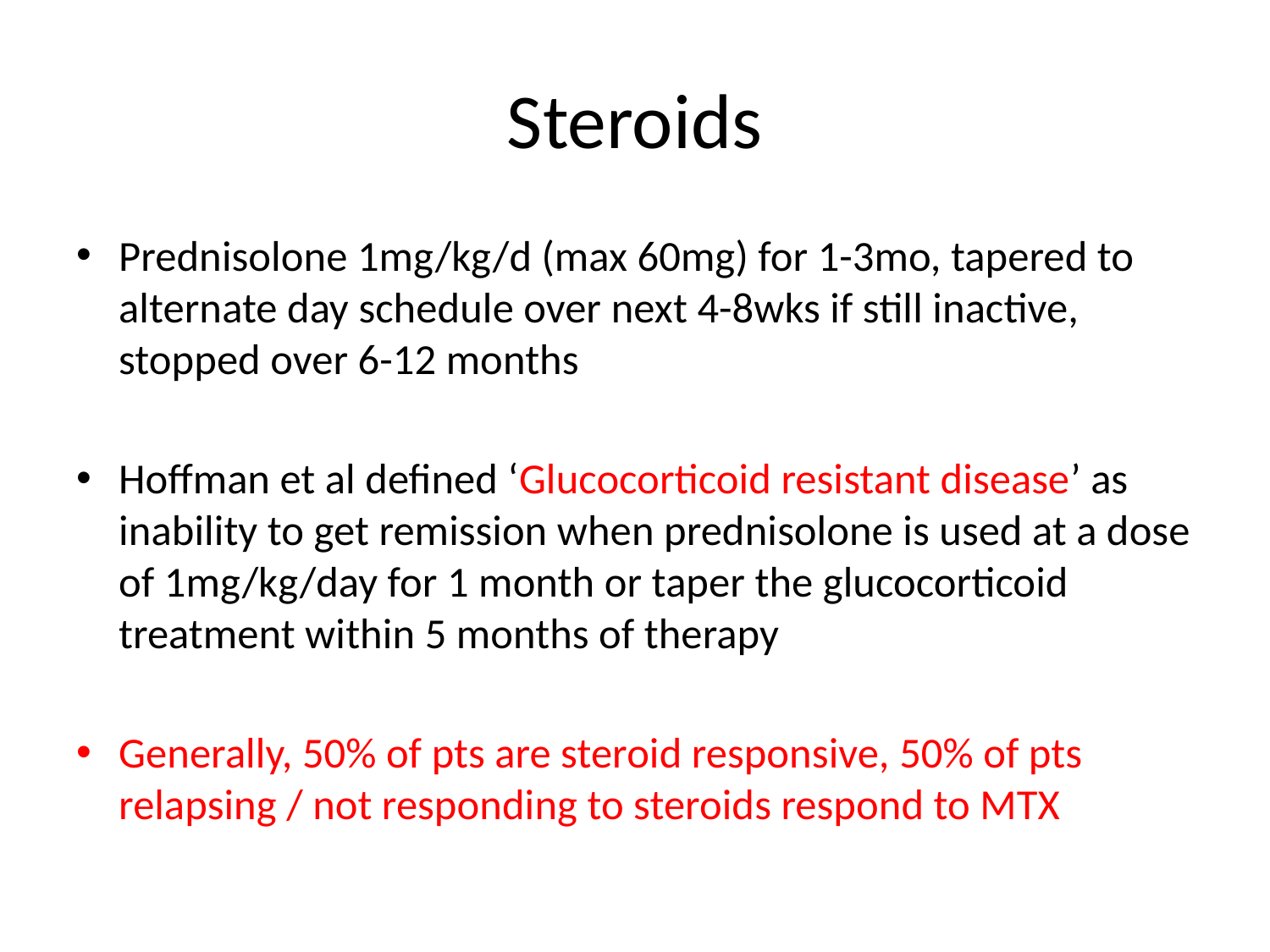

# Steroids
Prednisolone 1mg/kg/d (max 60mg) for 1-3mo, tapered to alternate day schedule over next 4-8wks if still inactive, stopped over 6-12 months

Hoffman et al defined ‘Glucocorticoid resistant disease’ as inability to get remission when prednisolone is used at a dose of 1mg/kg/day for 1 month or taper the glucocorticoid treatment within 5 months of therapy

Generally, 50% of pts are steroid responsive, 50% of pts relapsing / not responding to steroids respond to MTX